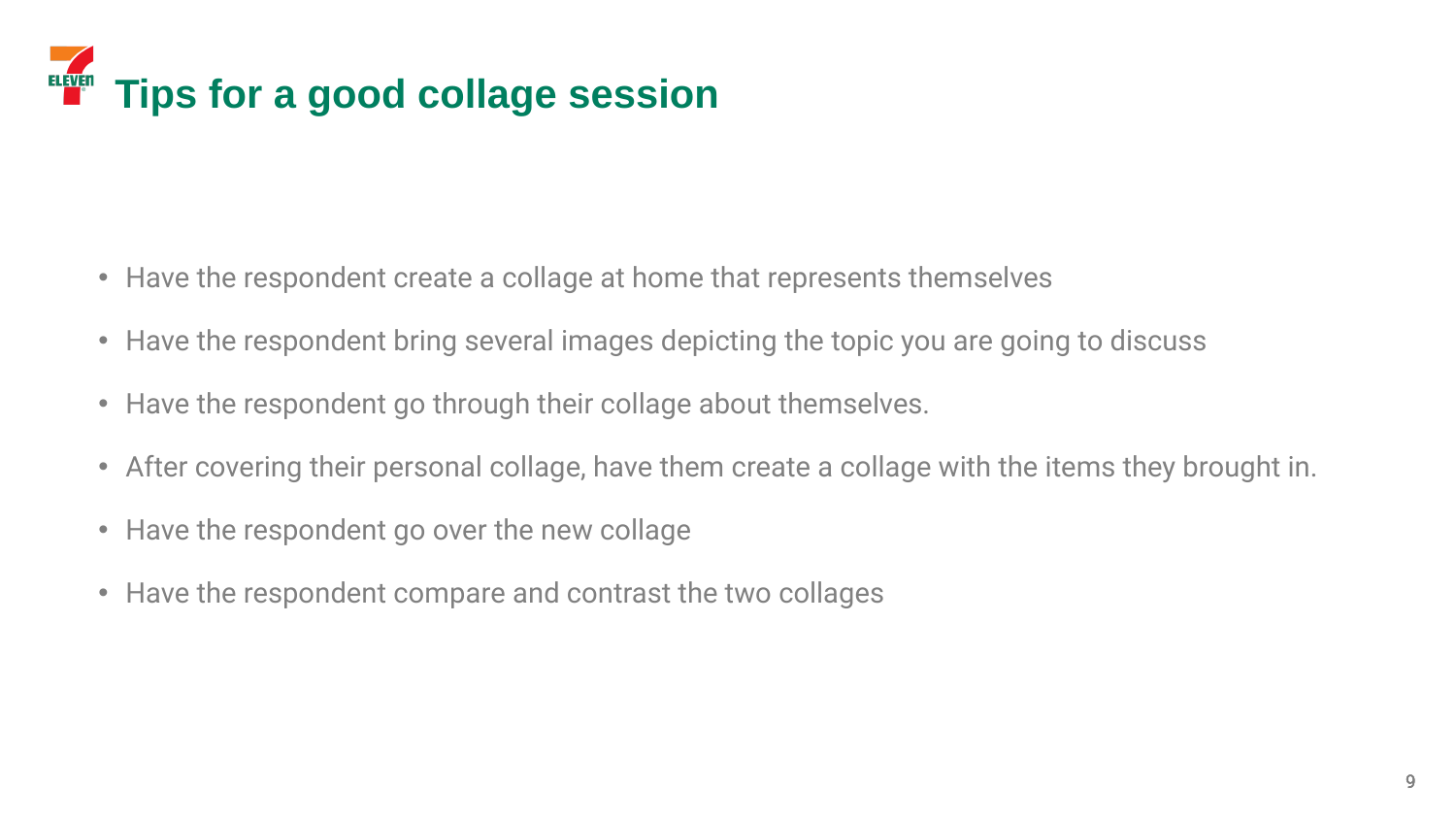

Tips for a good collage session
Have the respondent create a collage at home that represents themselves
Have the respondent bring several images depicting the topic you are going to discuss
Have the respondent go through their collage about themselves.
After covering their personal collage, have them create a collage with the items they brought in.
Have the respondent go over the new collage
Have the respondent compare and contrast the two collages